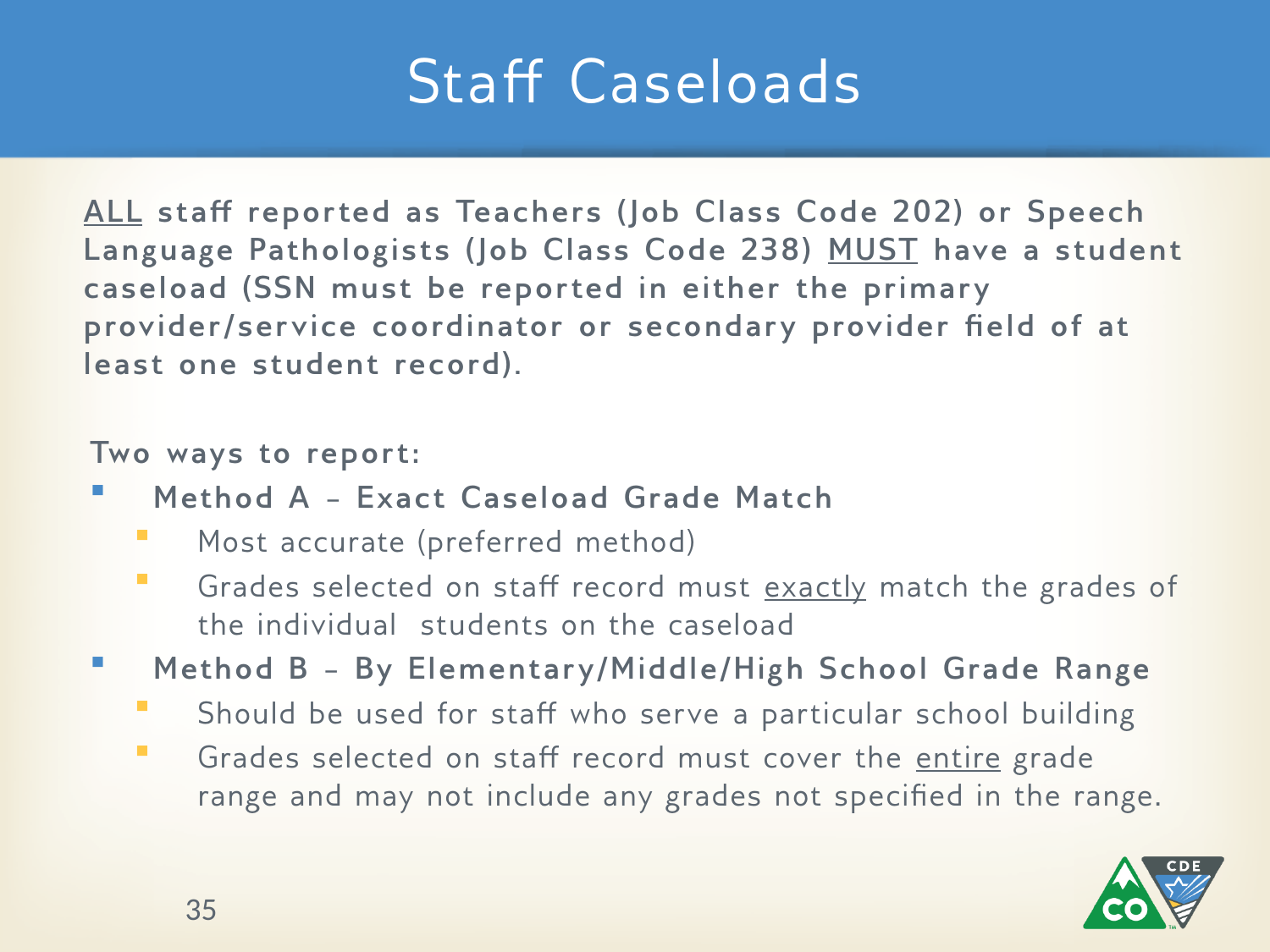

# Staff Caseloads
ALL staff reported as Teachers (Job Class Code 202) or Speech Language Pathologists (Job Class Code 238) MUST have a student caseload (SSN must be reported in either the primary provider/service coordinator or secondary provider field of at least one student record).

Two ways to report:
Method A – Exact Caseload Grade Match
Most accurate (preferred method)
Grades selected on staff record must exactly match the grades of the individual  students on the caseload
Method B – By Elementary/Middle/High School Grade Range
Should be used for staff who serve a particular school building
Grades selected on staff record must cover the entire grade range and may not include any grades not specified in the range.

35